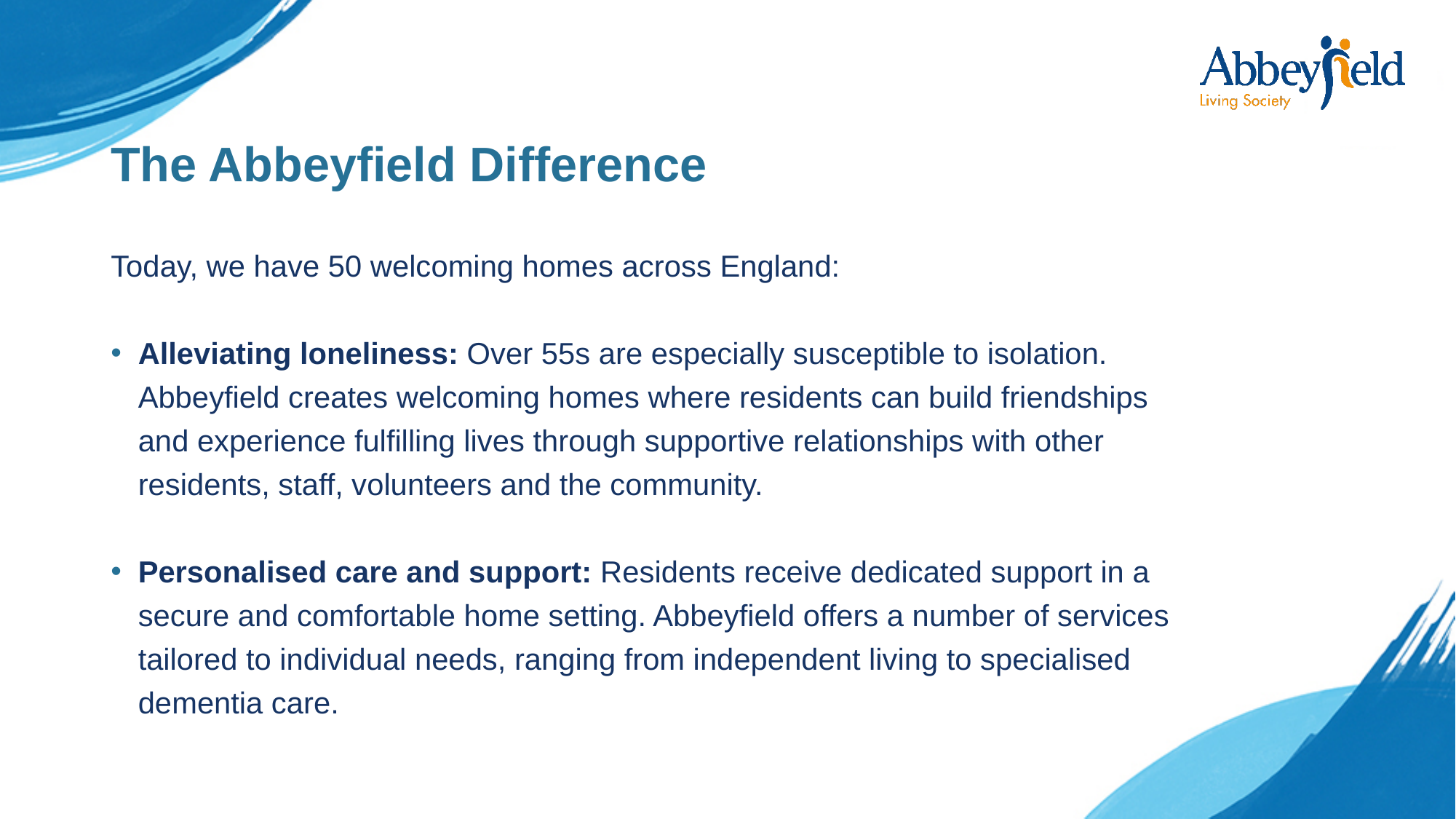

# The Abbeyfield Difference
Today, we have 50 welcoming homes across England:

Alleviating loneliness: Over 55s are especially susceptible to isolation. Abbeyfield creates welcoming homes where residents can build friendships and experience fulfilling lives through supportive relationships with other residents, staff, volunteers and the community.

Personalised care and support: Residents receive dedicated support in a secure and comfortable home setting. Abbeyfield offers a number of services tailored to individual needs, ranging from independent living to specialised dementia care.